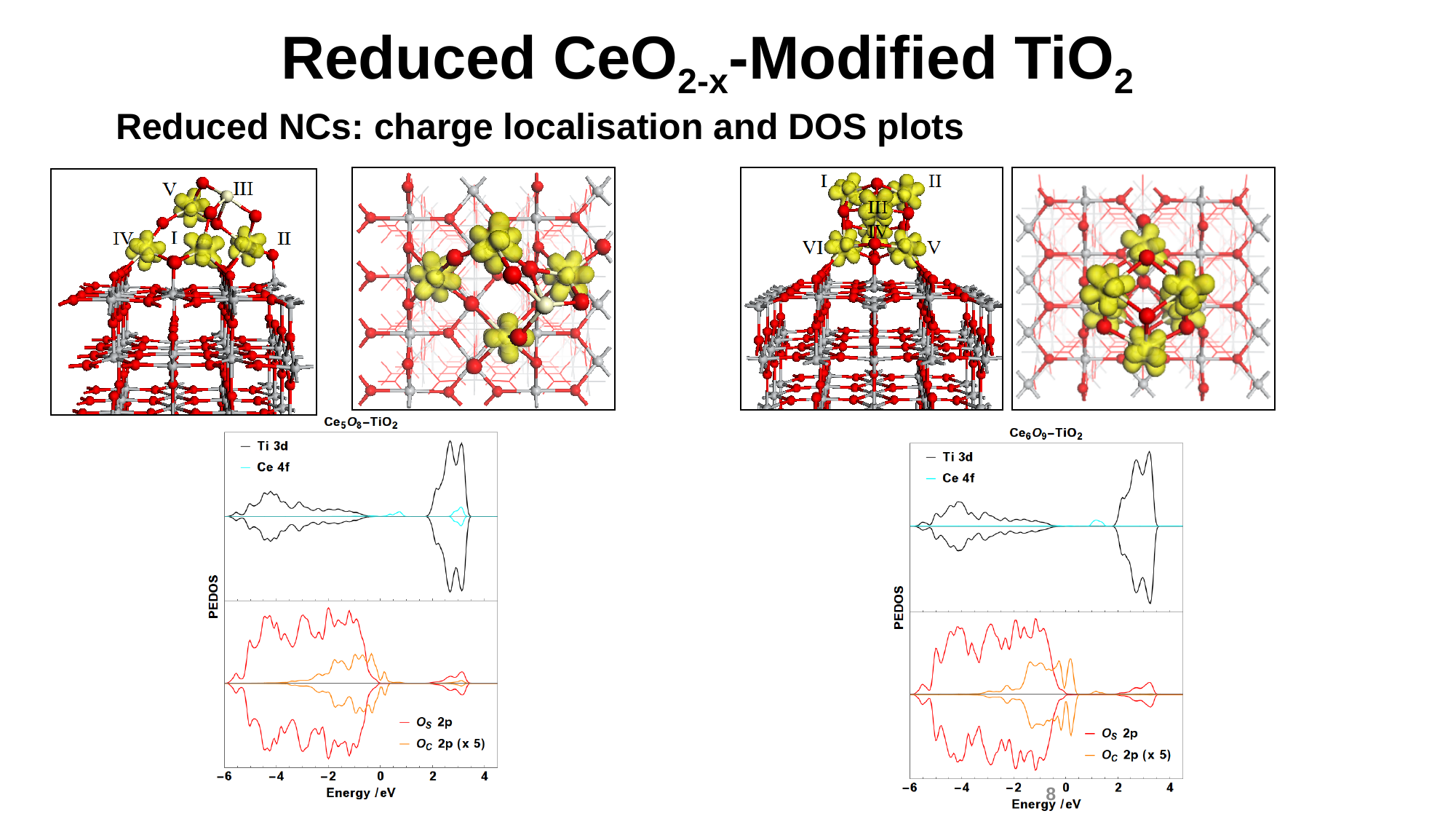

Reduced CeO2-x-Modified TiO2
Reduced NCs: charge localisation and DOS plots

8